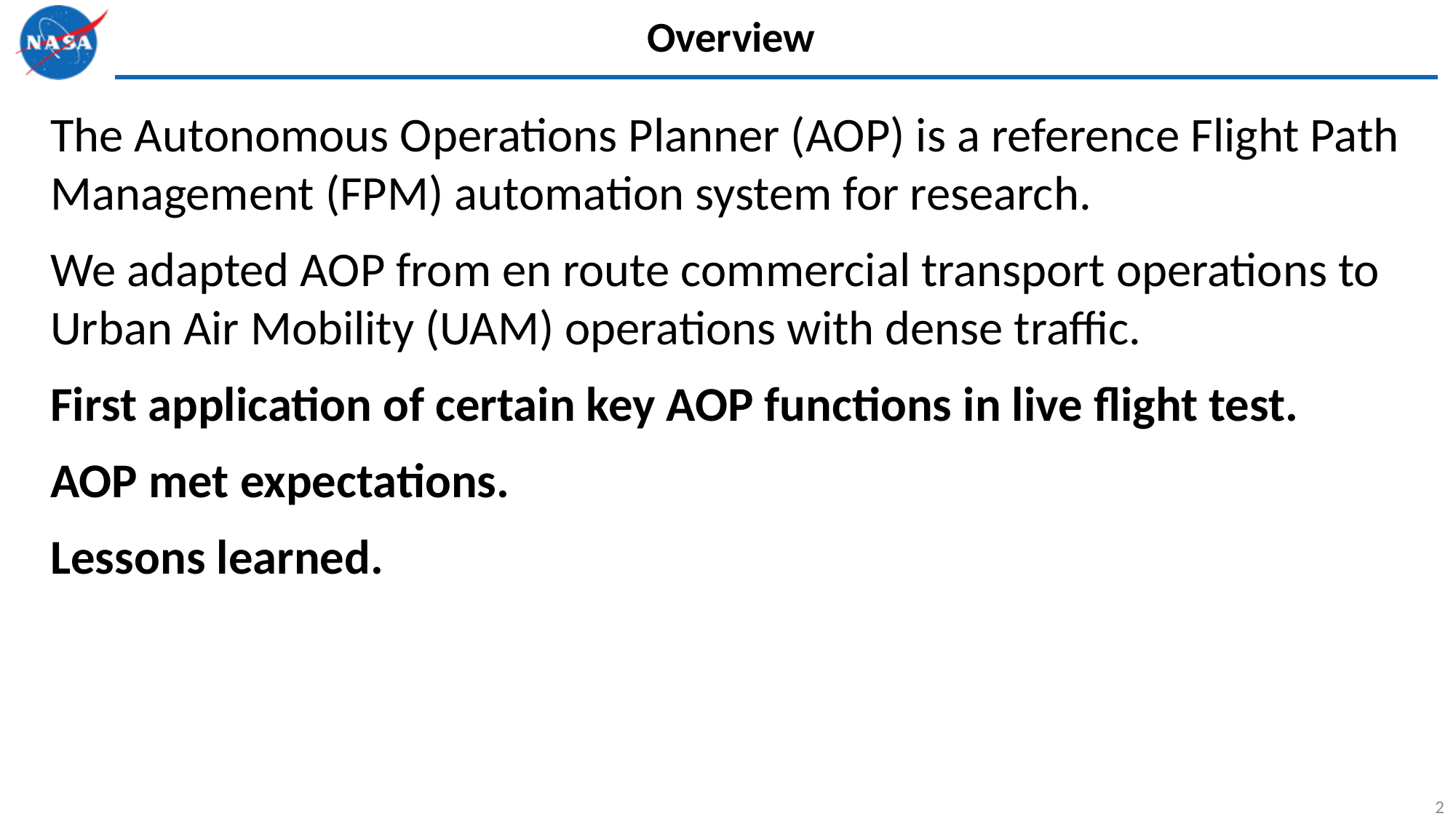

# Overview
The Autonomous Operations Planner (AOP) is a reference Flight Path Management (FPM) automation system for research.
We adapted AOP from en route commercial transport operations to Urban Air Mobility (UAM) operations with dense traffic.
First application of certain key AOP functions in live flight test.
AOP met expectations.
Lessons learned.
2